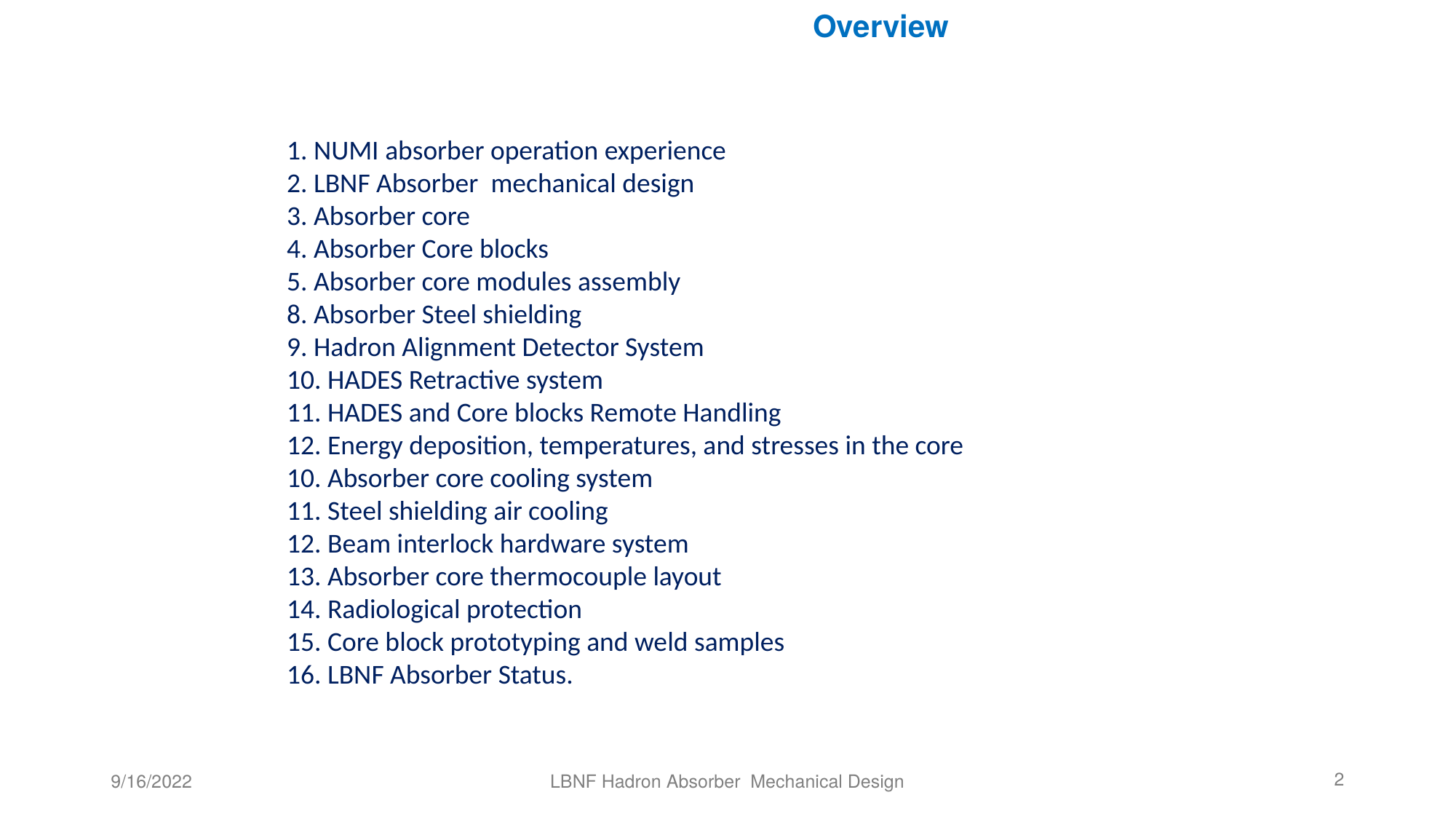

# Overview
1. NUMI absorber operation experience
2. LBNF Absorber  mechanical design
3. Absorber core
4. Absorber Core blocks
5. Absorber core modules assembly
8. Absorber Steel shielding
9. Hadron Alignment Detector System
10. HADES Retractive system
11. HADES and Core blocks Remote Handling
12. Energy deposition, temperatures, and stresses in the core
10. Absorber core cooling system
11. Steel shielding air cooling
12. Beam interlock hardware system
13. Absorber core thermocouple layout
14. Radiological protection
15. Core block prototyping and weld samples
16. LBNF Absorber Status.

9/16/2022
LBNF Hadron Absorber  Mechanical Design
2